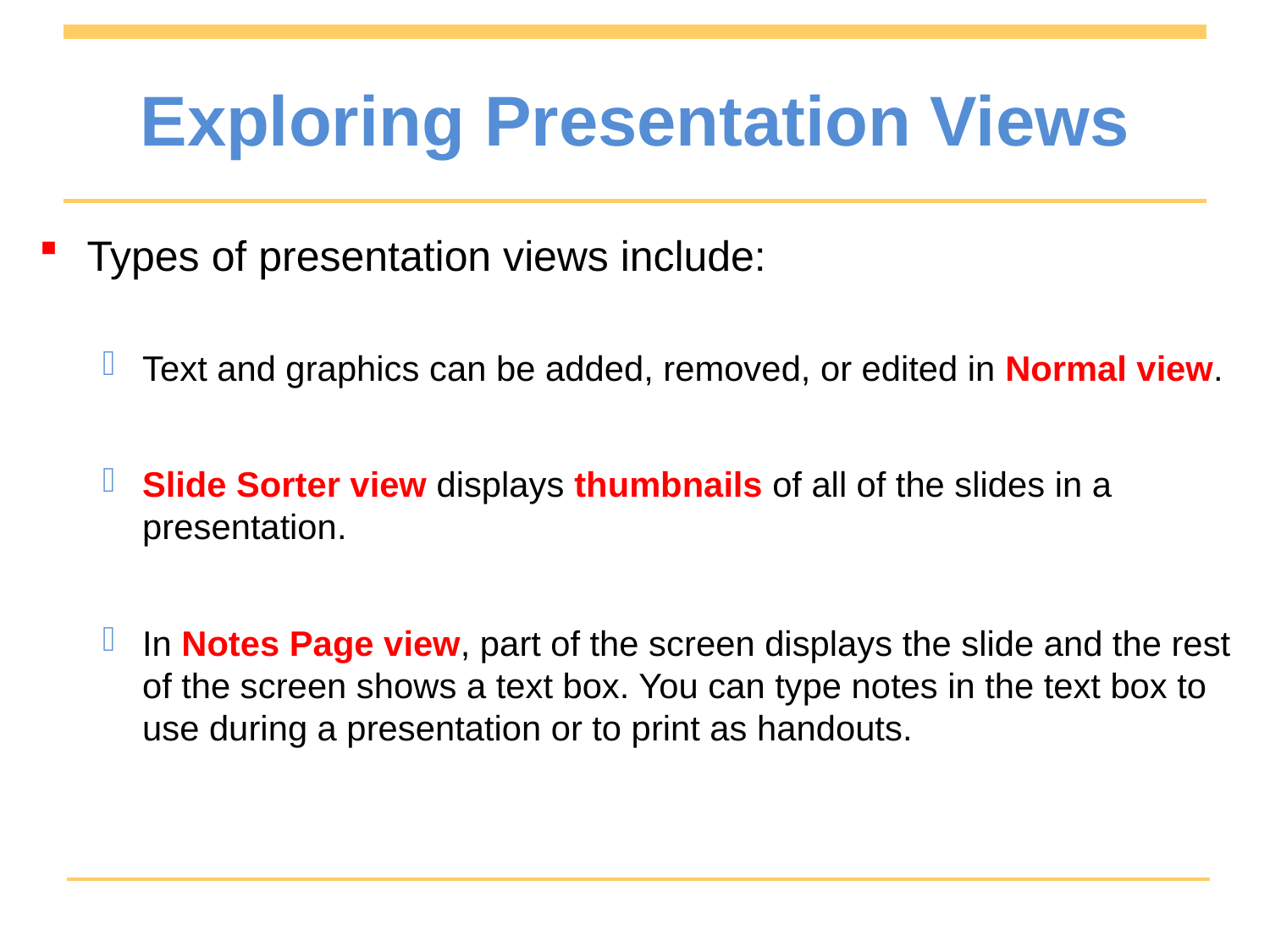

# Exploring Presentation Views
Types of presentation views include:

Text and graphics can be added, removed, or edited in Normal view.

Slide Sorter view displays thumbnails of all of the slides in a presentation.

In Notes Page view, part of the screen displays the slide and the rest of the screen shows a text box. You can type notes in the text box to use during a presentation or to print as handouts.